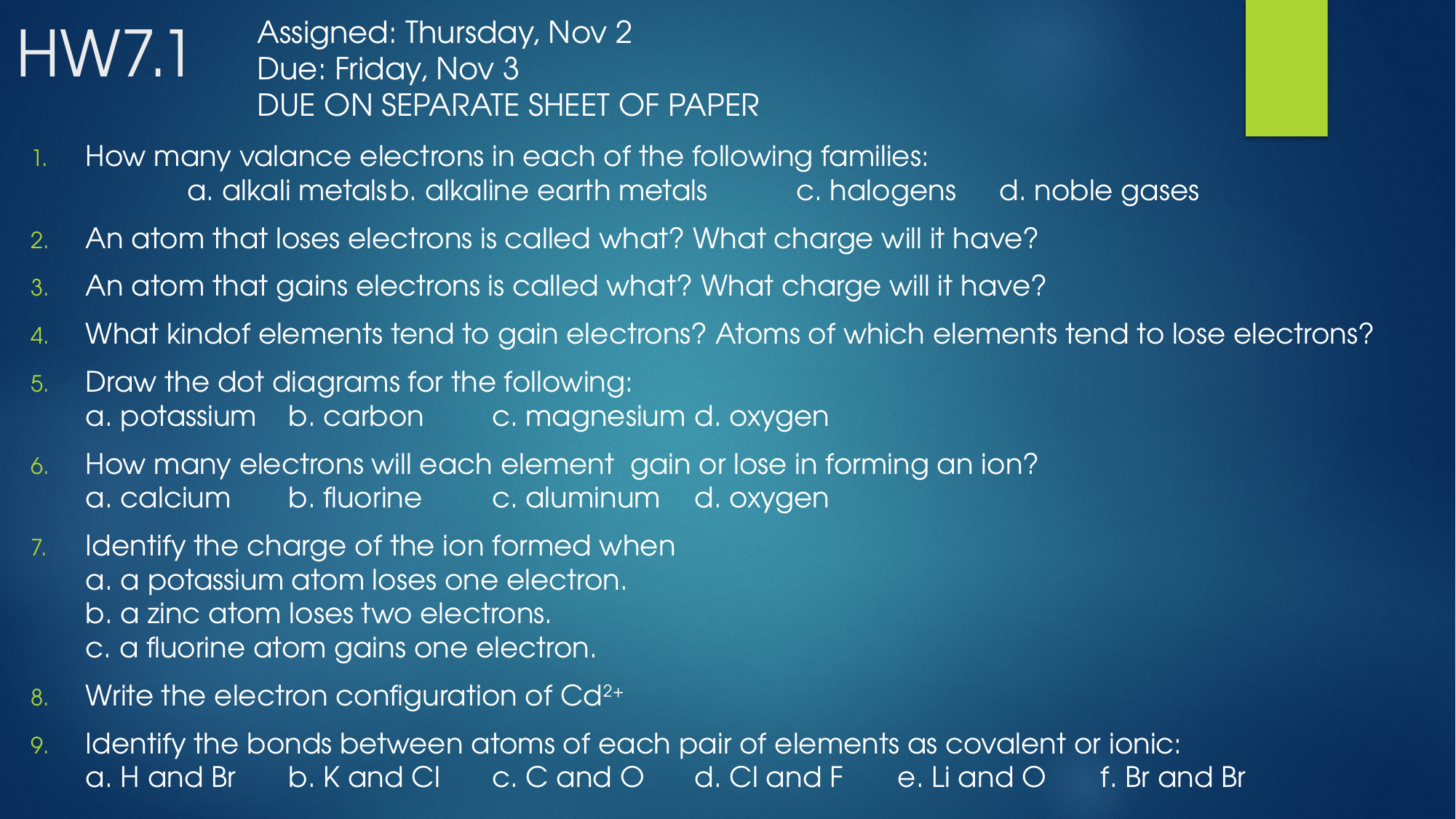

# HW7.1
Assigned: Thursday, Nov 2
Due: Friday, Nov 3
DUE ON SEPARATE SHEET OF PAPER
How many valance electrons in each of the following families:
	a. alkali metals		b. alkaline earth metals	c. halogens	d. noble gases
An atom that loses electrons is called what? What charge will it have?
An atom that gains electrons is called what? What charge will it have?
What kindof elements tend to gain electrons? Atoms of which elements tend to lose electrons?
Draw the dot diagrams for the following:
a. potassium	b. carbon		c. magnesium		d. oxygen
How many electrons will each element  gain or lose in forming an ion?
a. calcium		b. fluorine		c. aluminum		d. oxygen
Identify the charge of the ion formed when
a. a potassium atom loses one electron.
b. a zinc atom loses two electrons.
c. a fluorine atom gains one electron.
Write the electron configuration of Cd2+
Identify the bonds between atoms of each pair of elements as covalent or ionic:
a. H and Br		b. K and Cl		c. C and O		d. Cl and F		e. Li and O		f. Br and Br